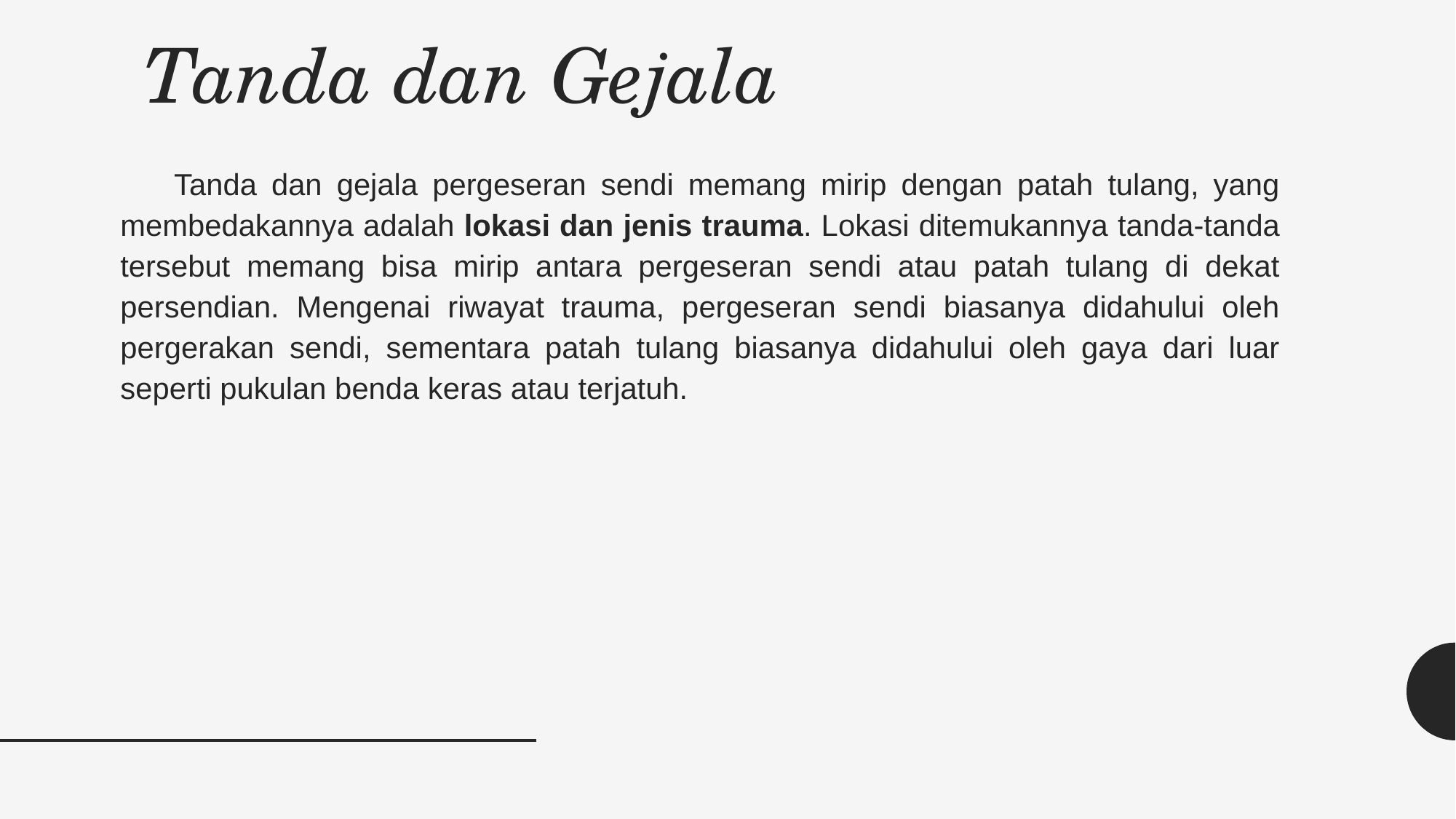

# Tanda dan Gejala
      Tanda dan gejala pergeseran sendi memang mirip dengan patah tulang, yang membedakannya adalah lokasi dan jenis trauma. Lokasi ditemukannya tanda-tanda tersebut memang bisa mirip antara pergeseran sendi atau patah tulang di dekat persendian. Mengenai riwayat trauma, pergeseran sendi biasanya didahului oleh pergerakan sendi, sementara patah tulang biasanya didahului oleh gaya dari luar seperti pukulan benda keras atau terjatuh.